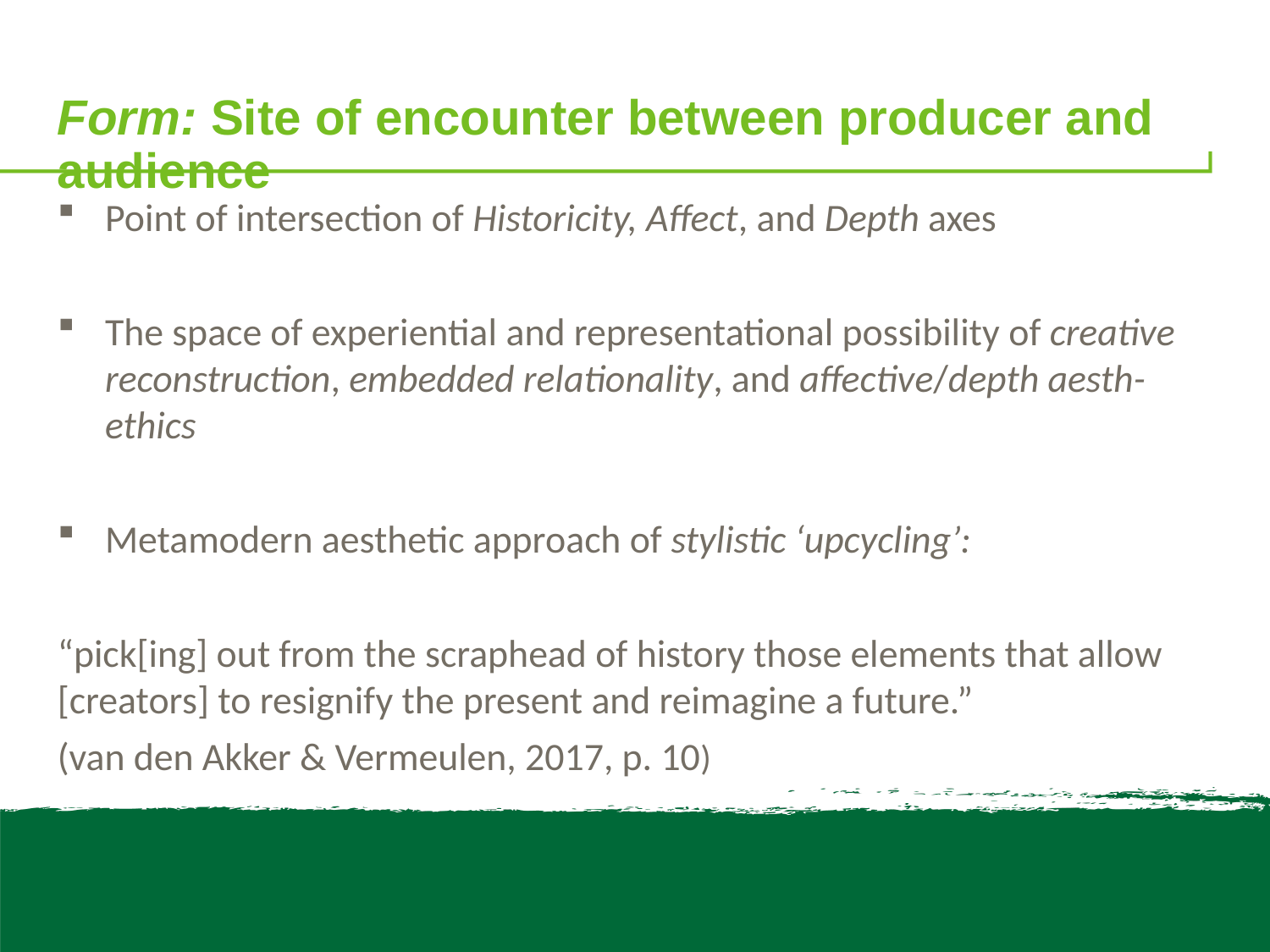

# Form: Site of encounter between producer and audience
Point of intersection of Historicity, Affect, and Depth axes

The space of experiential and representational possibility of creative reconstruction, embedded relationality, and affective/depth aesth-ethics

Metamodern aesthetic approach of stylistic ‘upcycling’:

“pick[ing] out from the scraphead of history those elements that allow [creators] to resignify the present and reimagine a future.”
(van den Akker & Vermeulen, 2017, p. 10)